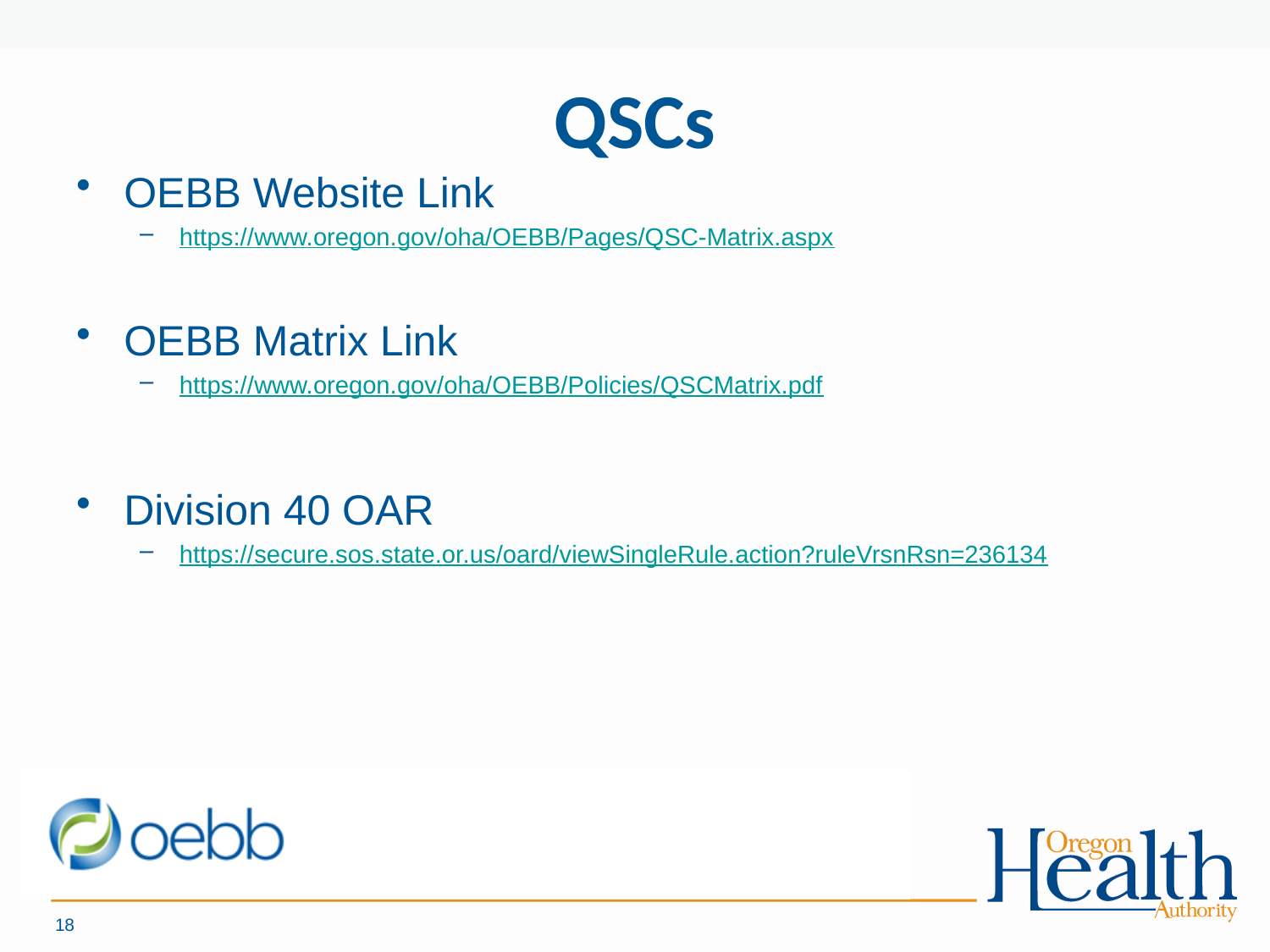

# QSCs
OEBB Website Link
https://www.oregon.gov/oha/OEBB/Pages/QSC-Matrix.aspx

OEBB Matrix Link
https://www.oregon.gov/oha/OEBB/Policies/QSCMatrix.pdf

Division 40 OAR
https://secure.sos.state.or.us/oard/viewSingleRule.action?ruleVrsnRsn=236134

18